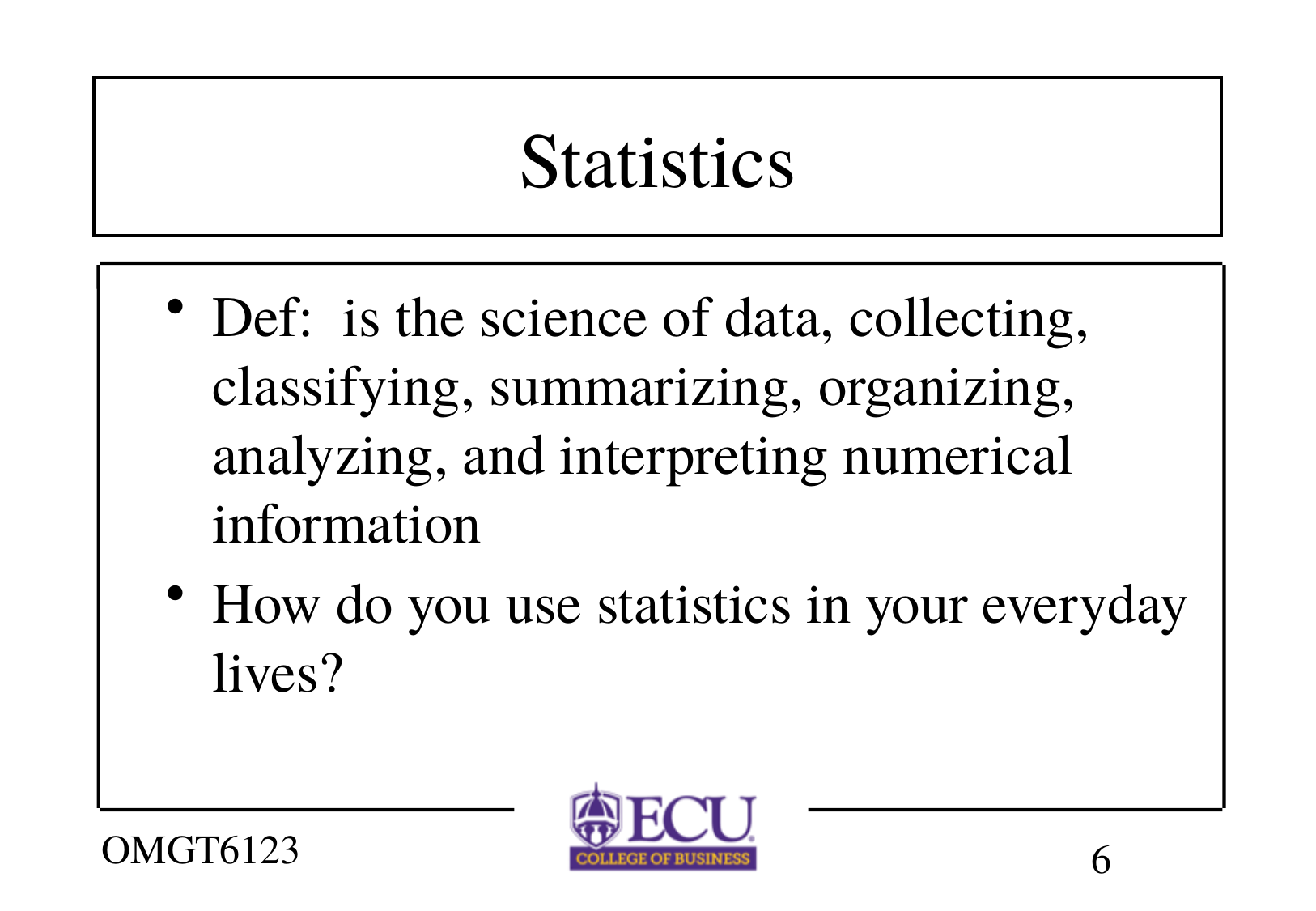

# Statistics
Def:  is the science of data, collecting, classifying, summarizing, organizing, analyzing, and interpreting numerical information
How do you use statistics in your everyday lives?